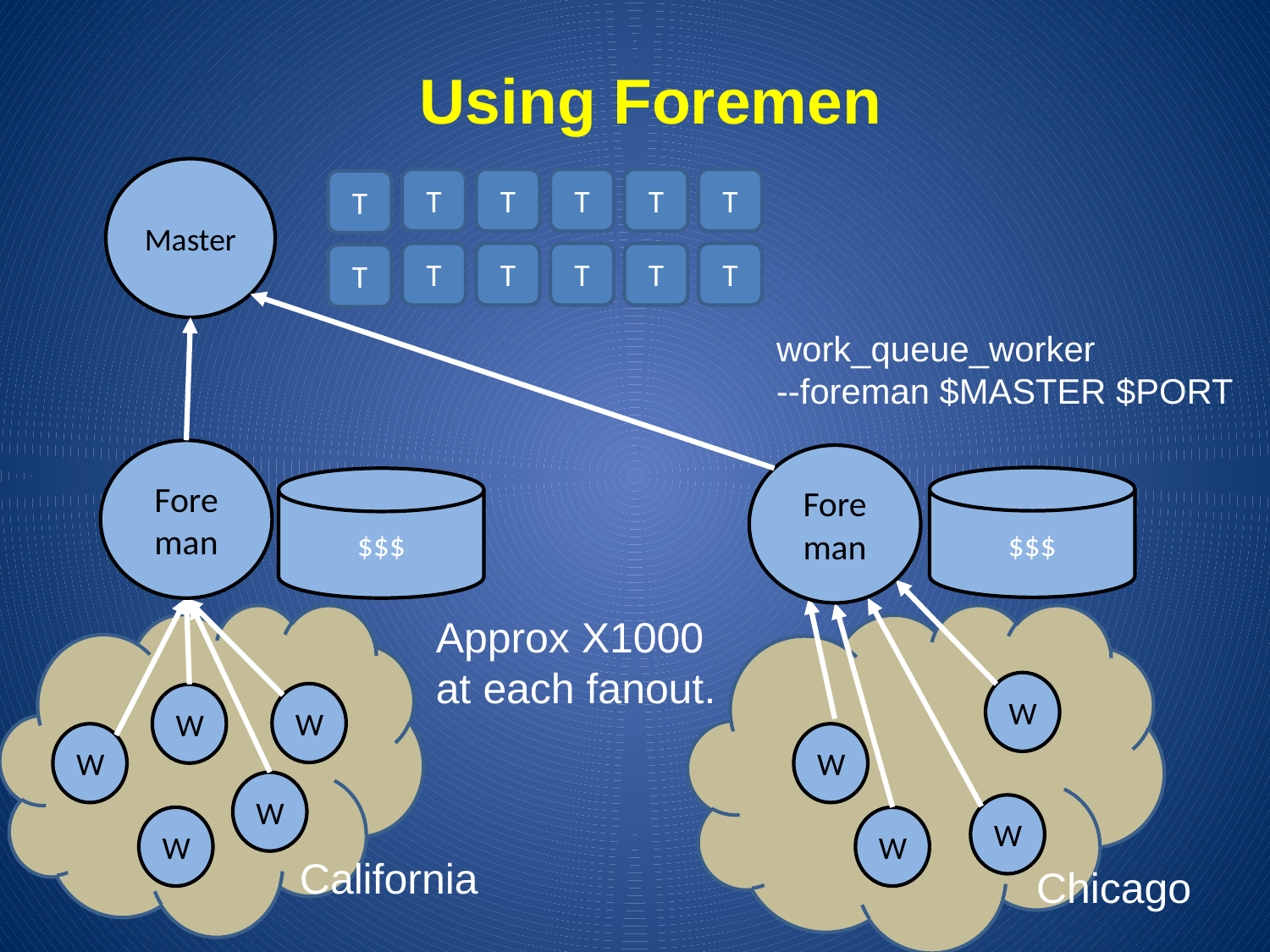

Using Foremen
Master
T
T
T
T
T
T
T
T
T
T
T
T
Fore man
$$$
work_queue_worker
--foreman $MASTER $PORT
Fore man
$$$
Approx X1000
at each fanout.

W
W
W
W
W
W
W
W
W
California
Chicago